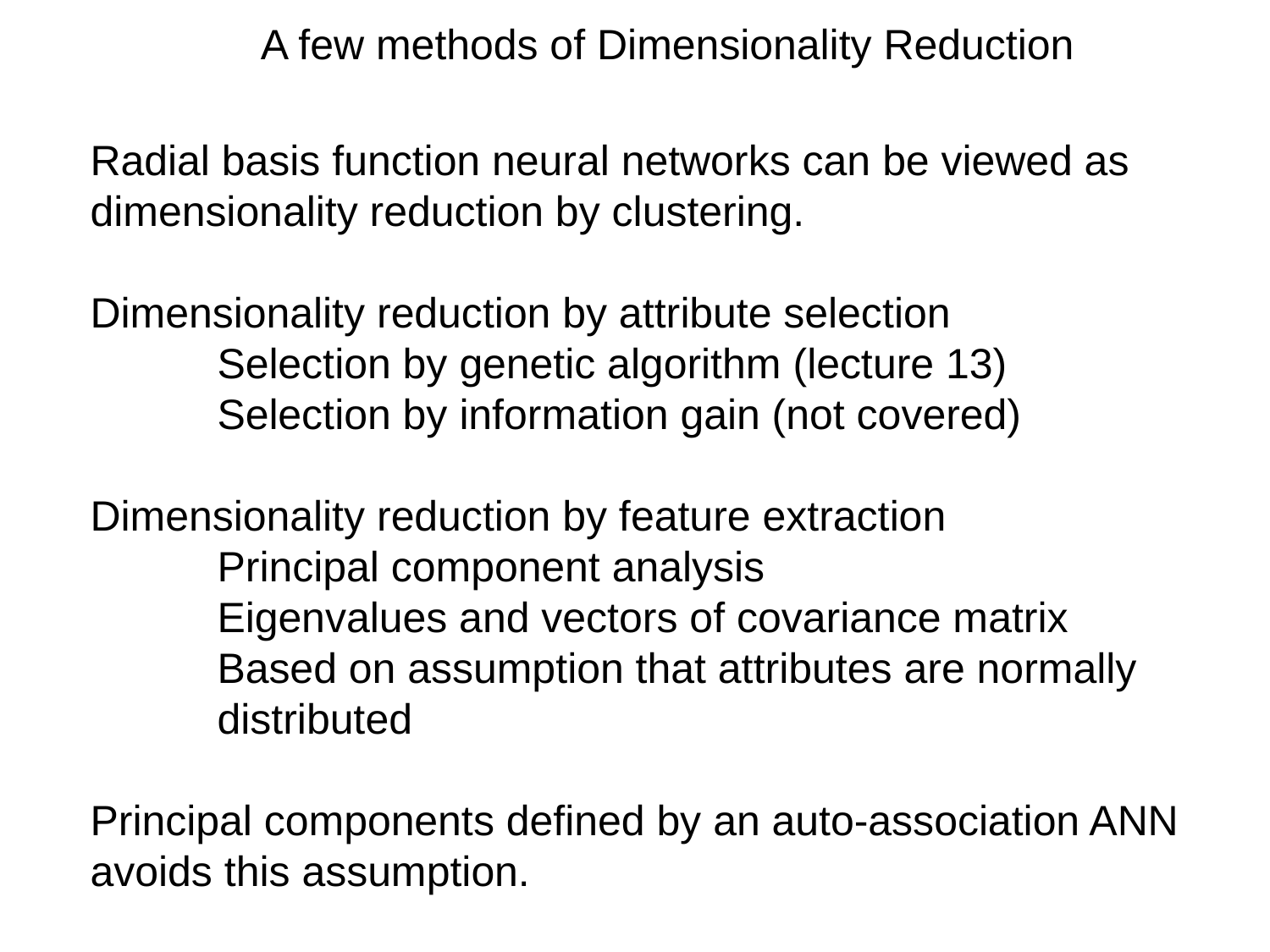

A few methods of Dimensionality Reduction
Radial basis function neural networks can be viewed as dimensionality reduction by clustering.

Dimensionality reduction by attribute selection
	Selection by genetic algorithm (lecture 13)
	Selection by information gain (not covered)

Dimensionality reduction by feature extraction
	Principal component analysis
	Eigenvalues and vectors of covariance matrix
	Based on assumption that attributes are normally 	distributed

Principal components defined by an auto-association ANN avoids this assumption.